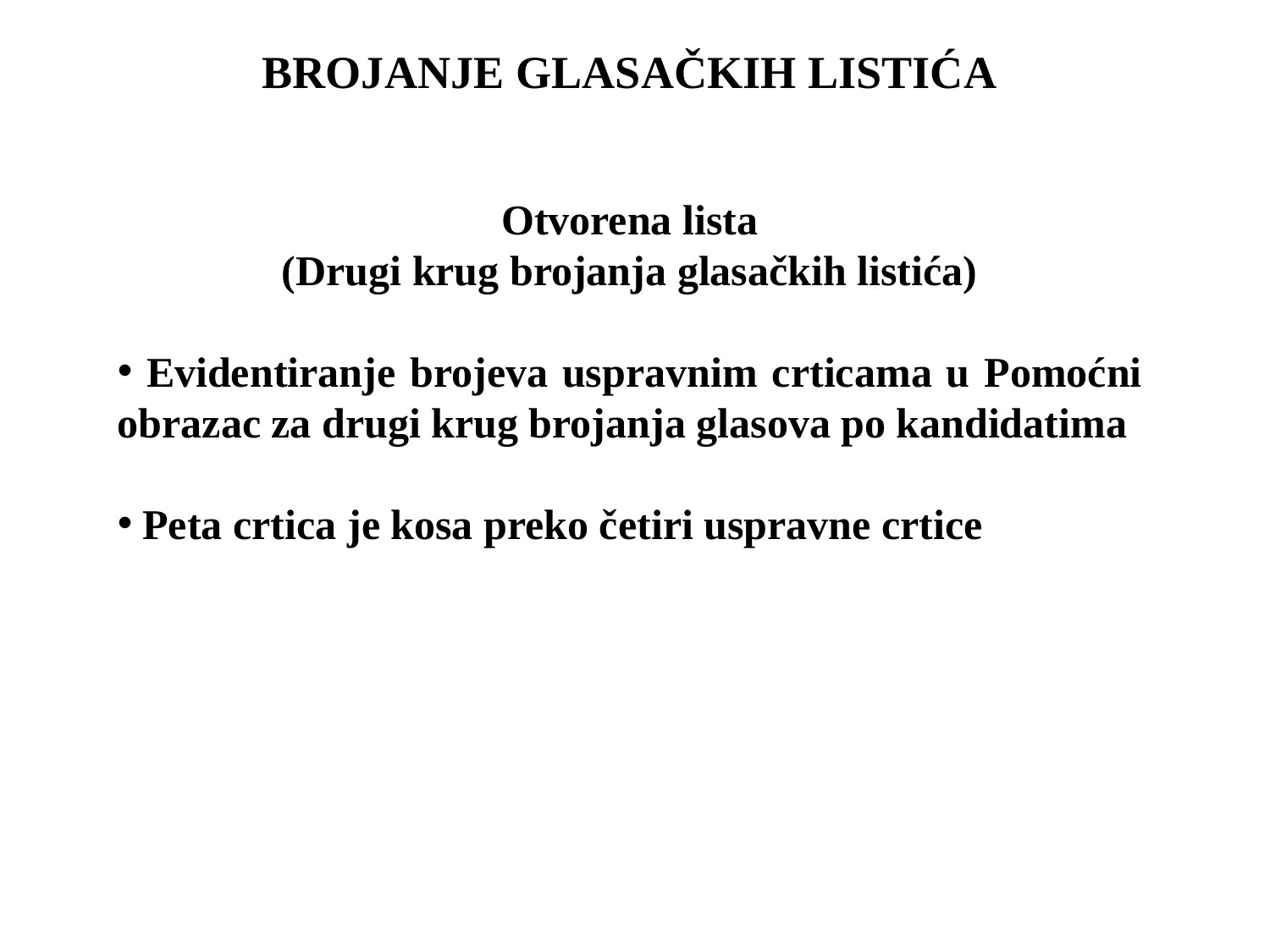

BROJANJE GLASAČKIH LISTIĆA
Otvorena lista
(Drugi krug brojanja glasačkih listića)

 Evidentiranje brojeva uspravnim crticama u Pomoćni obrazac za drugi krug brojanja glasova po kandidatima

 Peta crtica je kosa preko četiri uspravne crtice